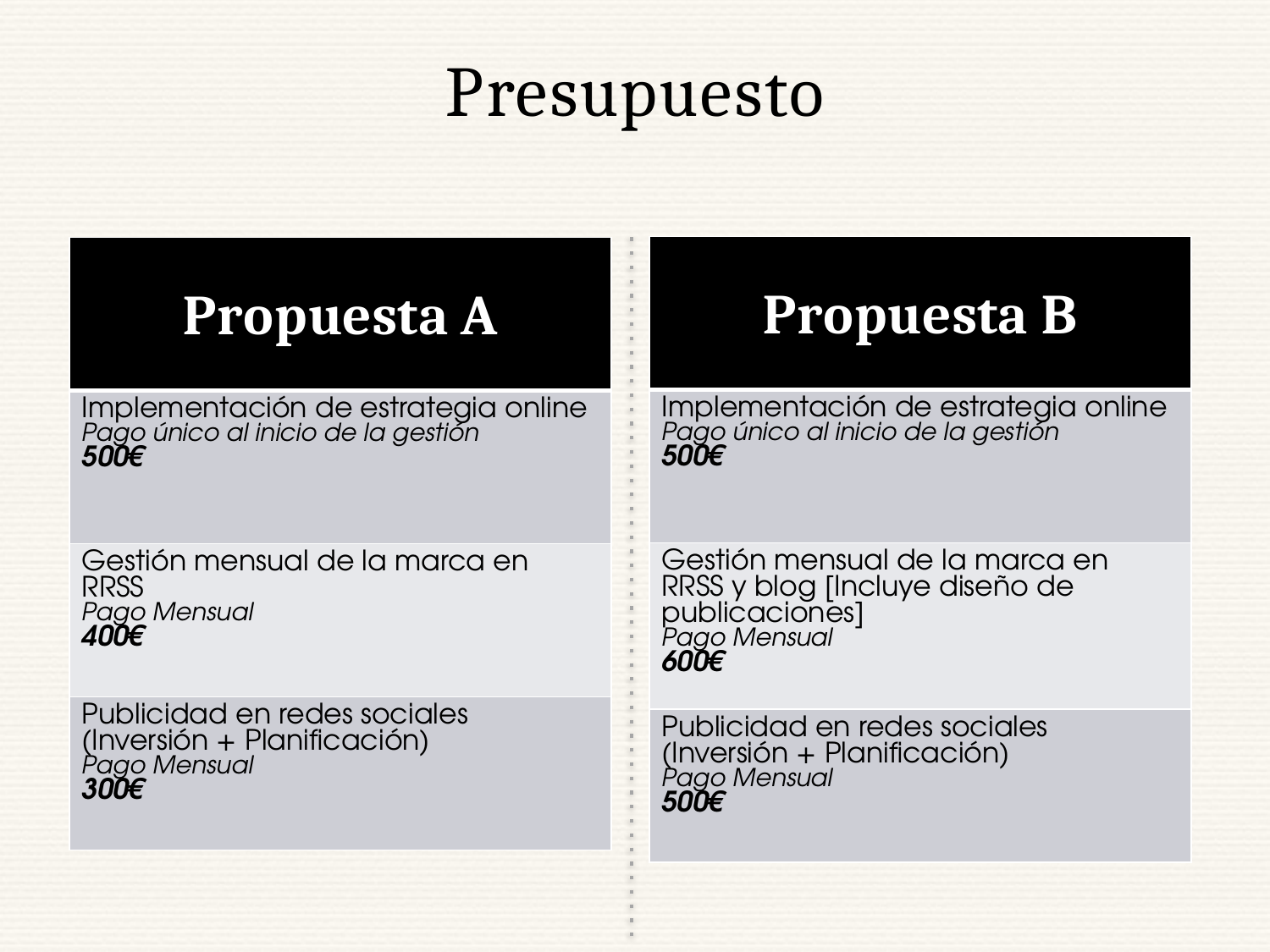

# Presupuesto
| Propuesta B |
| --- |
| Implementación de estrategia online Pago único al inicio de la gestión 500€ |
| Gestión mensual de la marca en RRSS y blog [Incluye diseño de publicaciones] Pago Mensual 600€ |
| Publicidad en redes sociales (Inversión + Planificación) Pago Mensual 500€ |
| Propuesta A |
| --- |
| Implementación de estrategia online Pago único al inicio de la gestión 500€ |
| Gestión mensual de la marca en RRSS Pago Mensual 400€ |
| Publicidad en redes sociales (Inversión + Planificación) Pago Mensual 300€ |
Los precios son estimados